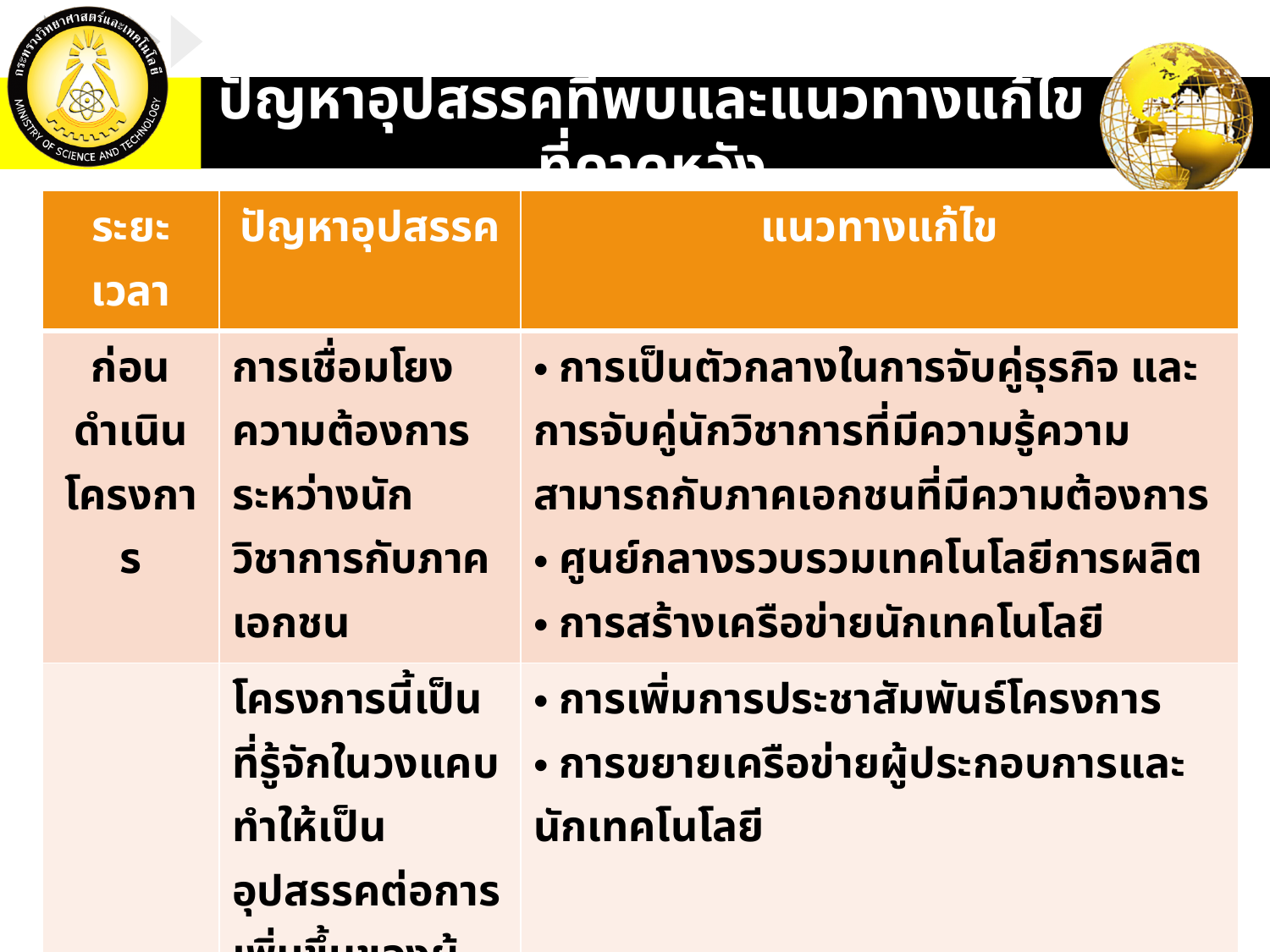

# ปัญหาอุปสรรคที่พบและแนวทางแก้ไขที่คาดหวัง
| ระยะเวลา | ปัญหาอุปสรรค | แนวทางแก้ไข |
| --- | --- | --- |
| ก่อนดำเนินโครงการ | การเชื่อมโยงความต้องการระหว่างนักวิชาการกับภาคเอกชน | การเป็นตัวกลางในการจับคู่ธุรกิจ และการจับคู่นักวิชาการที่มีความรู้ความสามารถกับภาคเอกชนที่มีความต้องการ ศูนย์กลางรวบรวมเทคโนโลยีการผลิต การสร้างเครือข่ายนักเทคโนโลยี |
|  | โครงการนี้เป็นที่รู้จักในวงแคบทำให้เป็นอุปสรรคต่อการเพิ่มขึ้นของผู้ประกอบรายใหม่ | การเพิ่มการประชาสัมพันธ์โครงการ การขยายเครือข่ายผู้ประกอบการและนักเทคโนโลยี |